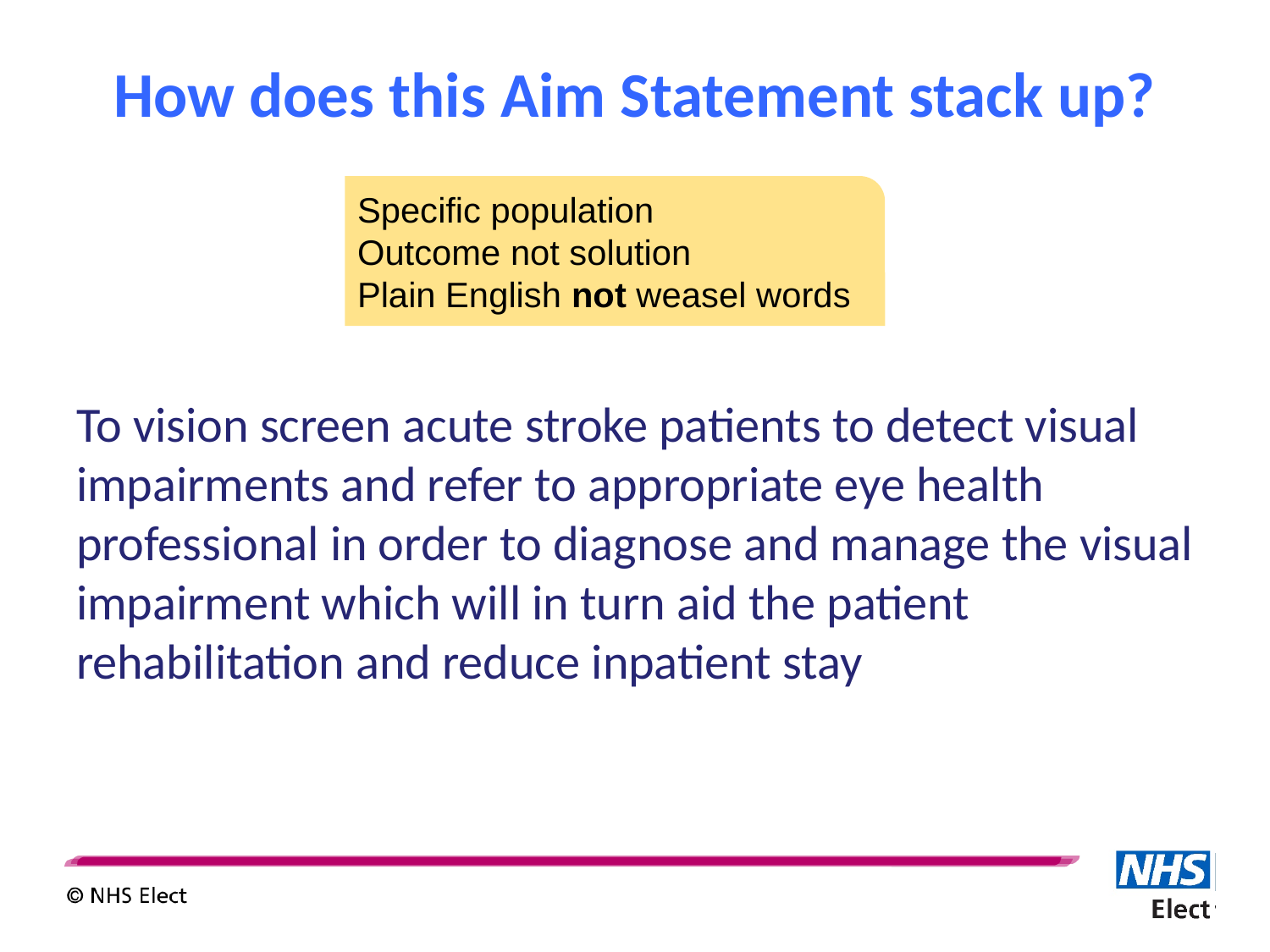

# How does this Aim Statement stack up?
Specific population
Outcome not solution
Plain English not weasel words
To vision screen acute stroke patients to detect visual impairments and refer to appropriate eye health professional in order to diagnose and manage the visual impairment which will in turn aid the patient rehabilitation and reduce inpatient stay